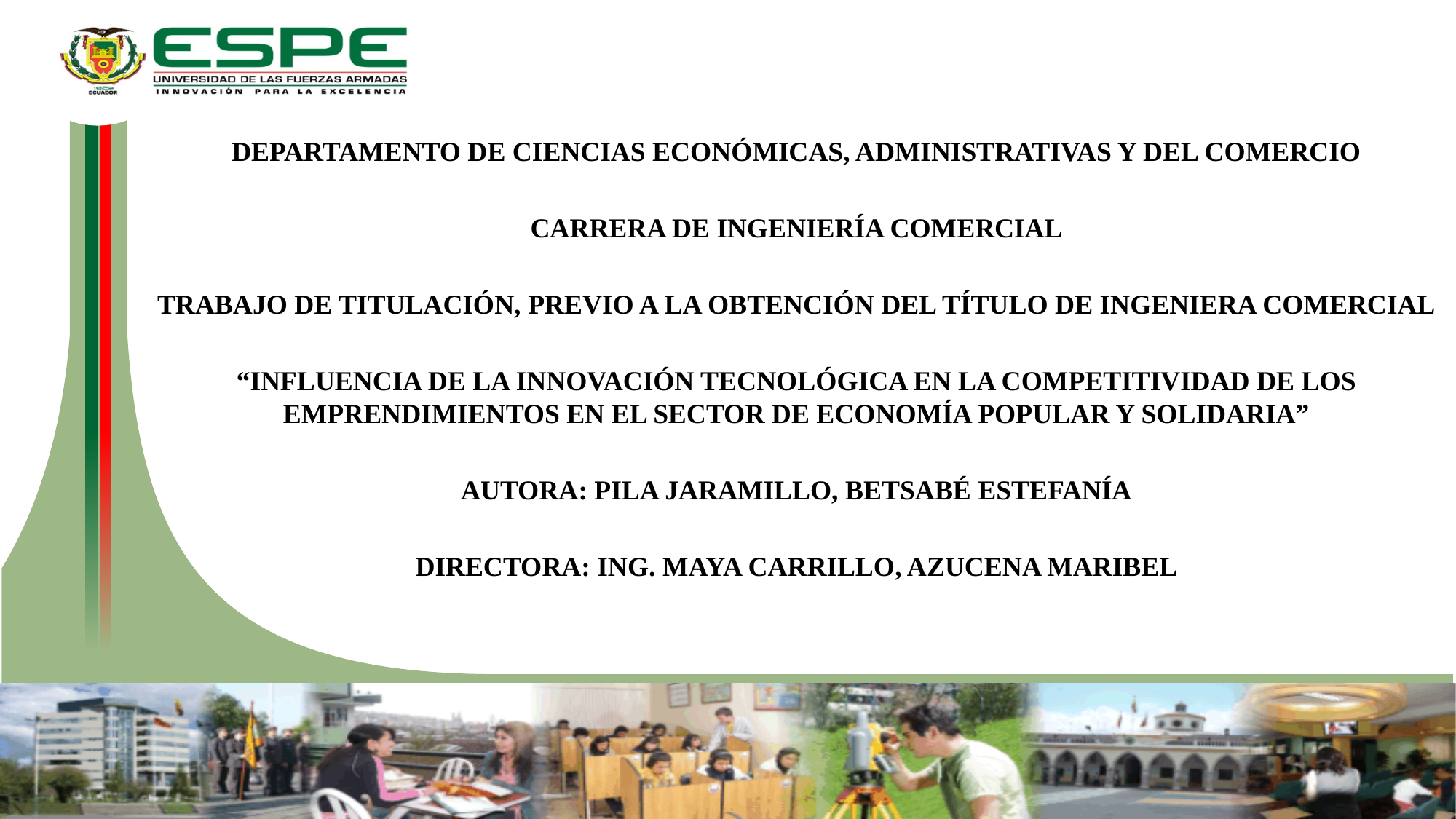

DEPARTAMENTO DE CIENCIAS ECONÓMICAS, ADMINISTRATIVAS Y DEL COMERCIO

CARRERA DE INGENIERÍA COMERCIAL

TRABAJO DE TITULACIÓN, PREVIO A LA OBTENCIÓN DEL TÍTULO DE INGENIERA COMERCIAL

“INFLUENCIA DE LA INNOVACIÓN TECNOLÓGICA EN LA COMPETITIVIDAD DE LOS EMPRENDIMIENTOS EN EL SECTOR DE ECONOMÍA POPULAR Y SOLIDARIA”

AUTORA: PILA JARAMILLO, BETSABÉ ESTEFANÍA

DIRECTORA: ING. MAYA CARRILLO, AZUCENA MARIBEL